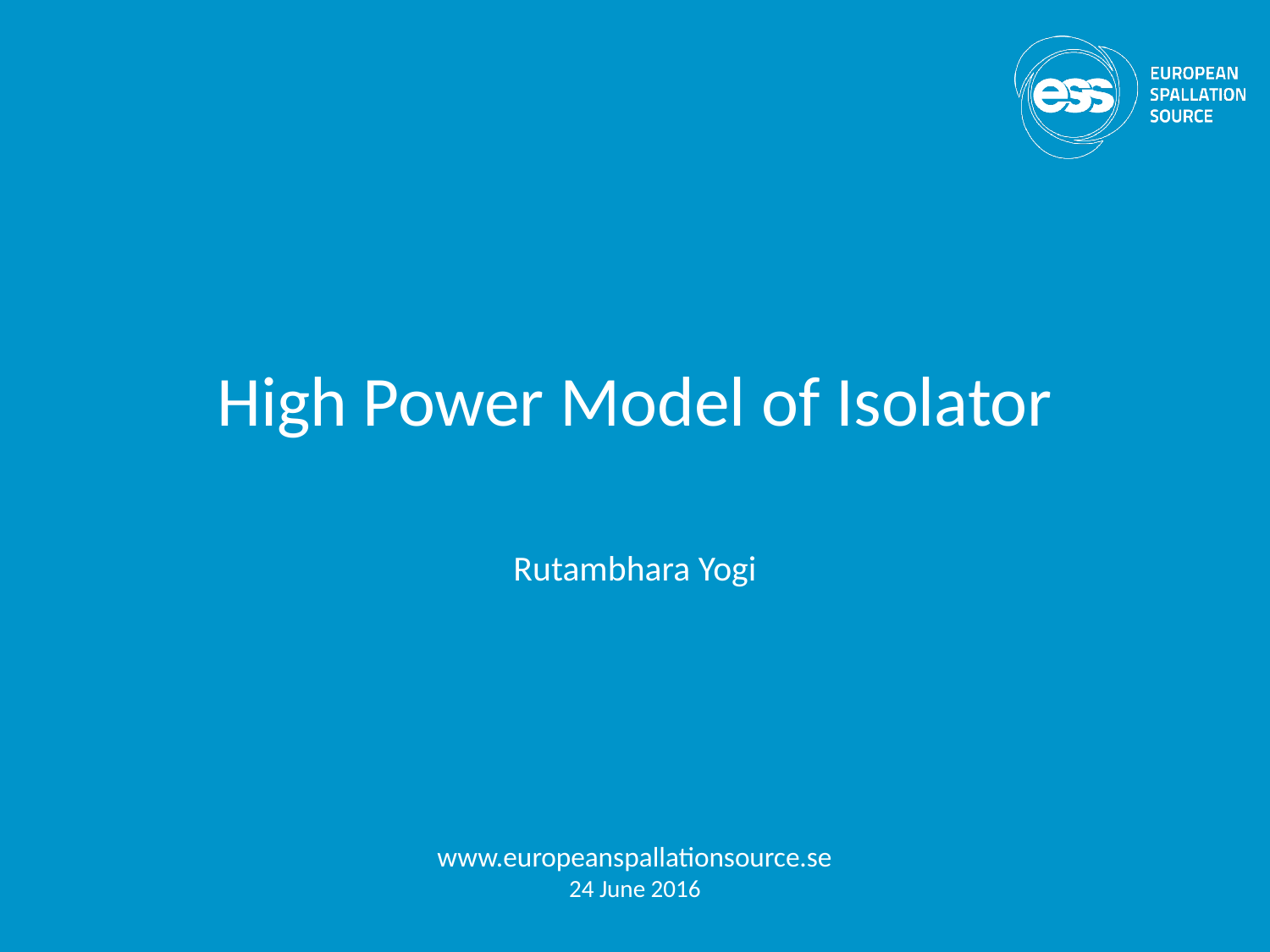

# High Power Model of Isolator
Rutambhara Yogi
www.europeanspallationsource.se
24 June 2016